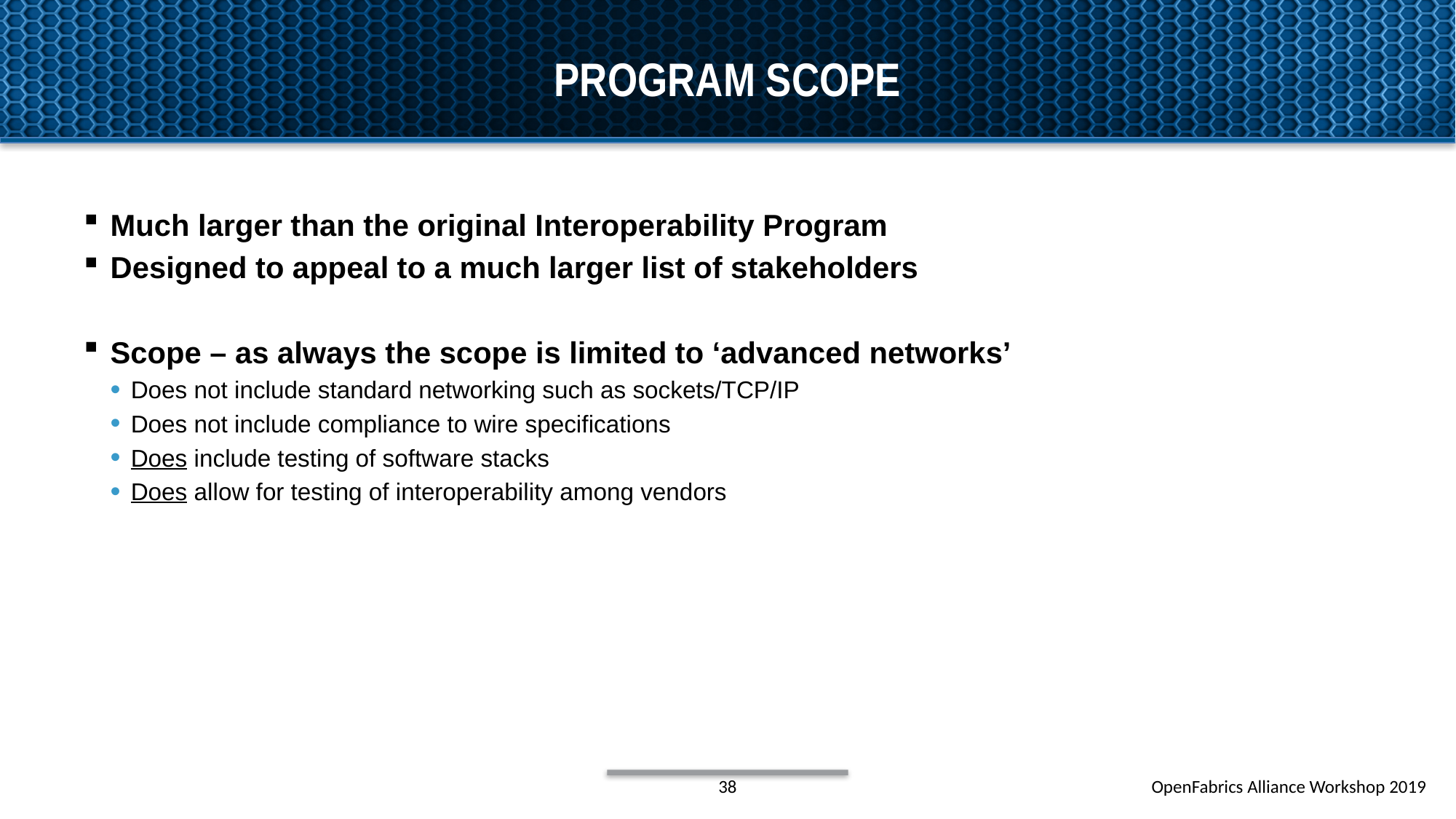

# Program scope
Much larger than the original Interoperability Program
Designed to appeal to a much larger list of stakeholders

Scope – as always the scope is limited to ‘advanced networks’
Does not include standard networking such as sockets/TCP/IP
Does not include compliance to wire specifications
Does include testing of software stacks
Does allow for testing of interoperability among vendors

38
OpenFabrics Alliance Workshop 2019